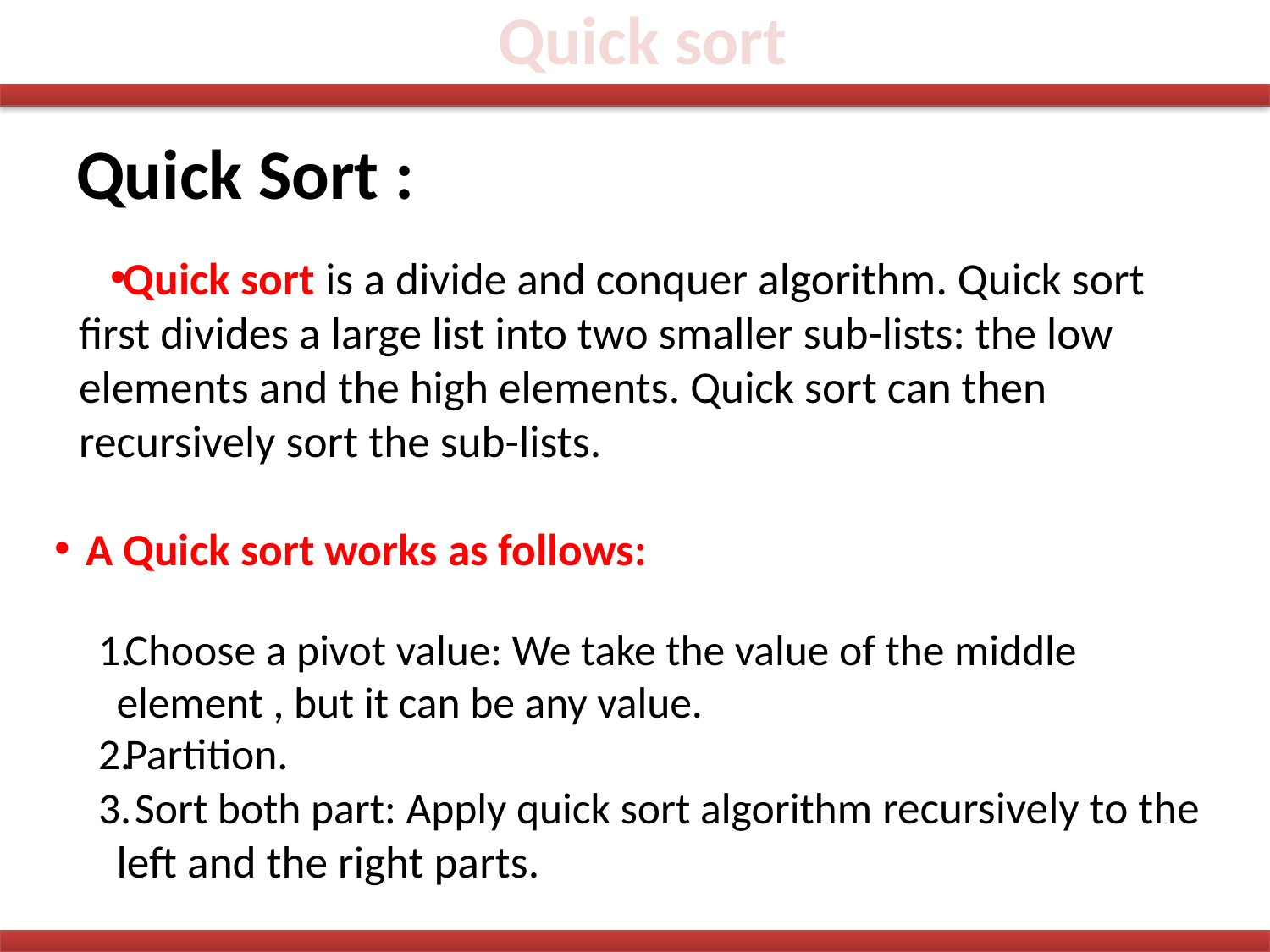

# Quick sort

Quick Sort :

Quick sort is a divide and conquer algorithm. Quick sort first divides a large list into two smaller sub-lists: the low elements and the high elements. Quick sort can then recursively sort the sub-lists.

 A Quick sort works as follows:

Choose a pivot value: We take the value of the middle element , but it can be any value.
Partition.
 Sort both part: Apply quick sort algorithm recursively to the left and the right parts.